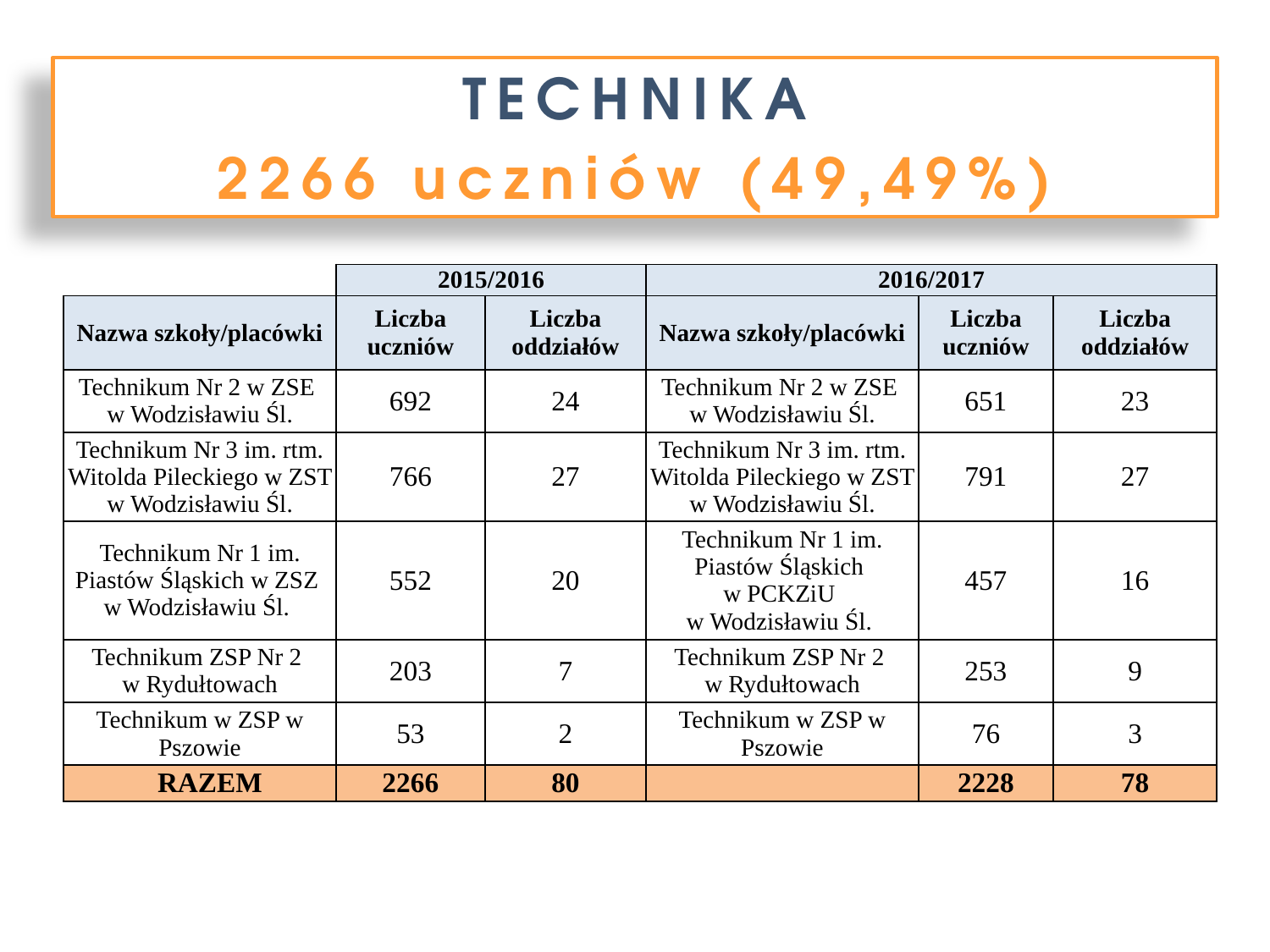

TECHNIKA
2266 uczniów (49,49%)
|  | 2015/2016 |  | 2016/2017 |  |  |
| --- | --- | --- | --- | --- | --- |
| Nazwa szkoły/placówki | Liczba uczniów | Liczba oddziałów | Nazwa szkoły/placówki | Liczba uczniów | Liczba oddziałów |
| Technikum Nr 2 w ZSE w Wodzisławiu Śl. | 692 | 24 | Technikum Nr 2 w ZSE w Wodzisławiu Śl. | 651 | 23 |
| Technikum Nr 3 im. rtm. Witolda Pileckiego w ZST w Wodzisławiu Śl. | 766 | 27 | Technikum Nr 3 im. rtm. Witolda Pileckiego w ZST w Wodzisławiu Śl. | 791 | 27 |
| Technikum Nr 1 im. Piastów Śląskich w ZSZ w Wodzisławiu Śl. | 552 | 20 | Technikum Nr 1 im. Piastów Śląskich w PCKZiU w Wodzisławiu Śl. | 457 | 16 |
| Technikum ZSP Nr 2 w Rydułtowach | 203 | 7 | Technikum ZSP Nr 2 w Rydułtowach | 253 | 9 |
| Technikum w ZSP w Pszowie | 53 | 2 | Technikum w ZSP w Pszowie | 76 | 3 |
| RAZEM | 2266 | 80 |  | 2228 | 78 |